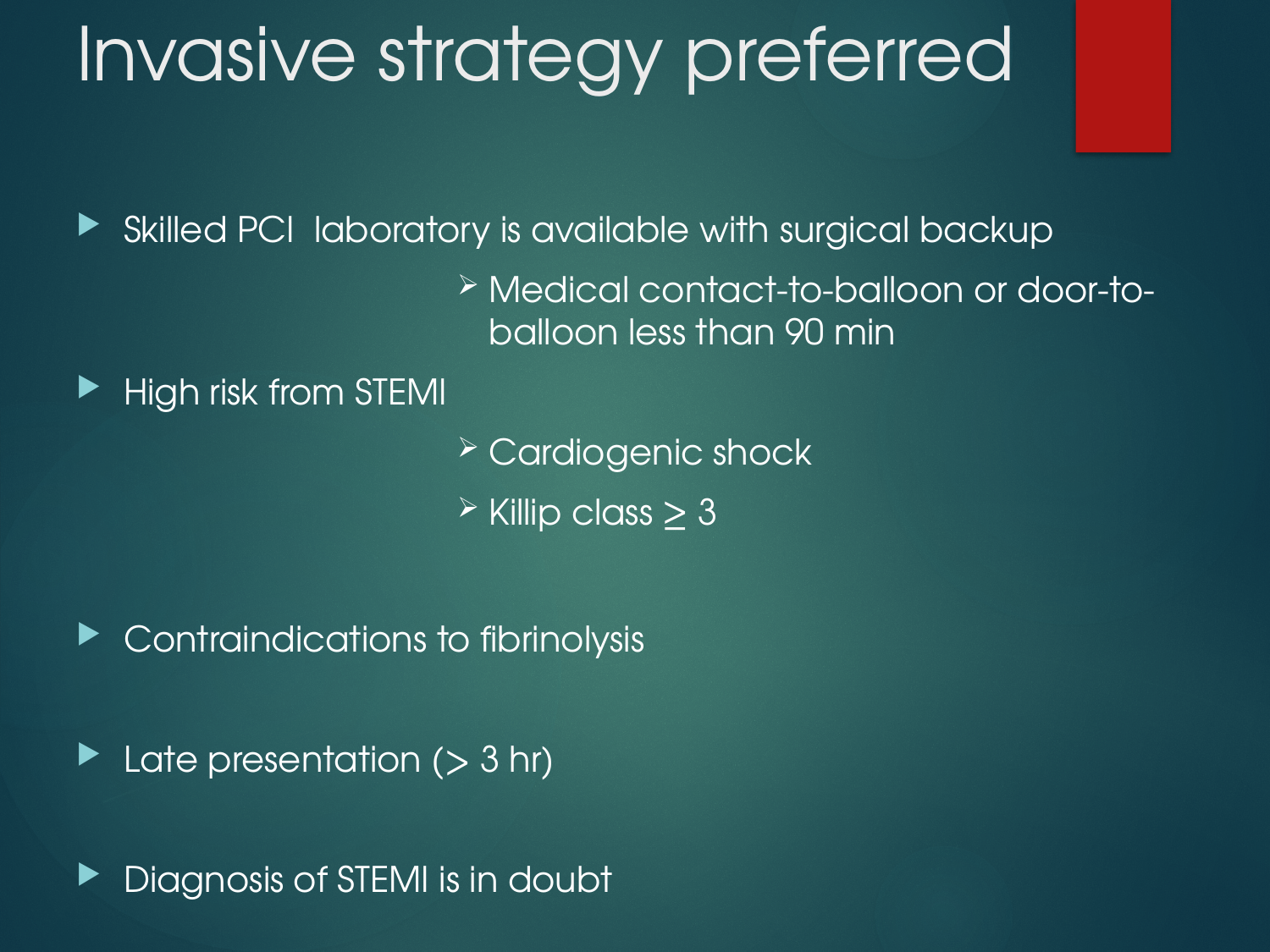

# Invasive strategy preferred
Skilled PCI  laboratory is available with surgical backup
Medical contact-to-balloon or door-to-balloon less than 90 min
High risk from STEMI
Cardiogenic shock
Killip class ≥ 3

Contraindications to fibrinolysis

Late presentation (> 3 hr)

Diagnosis of STEMI is in doubt